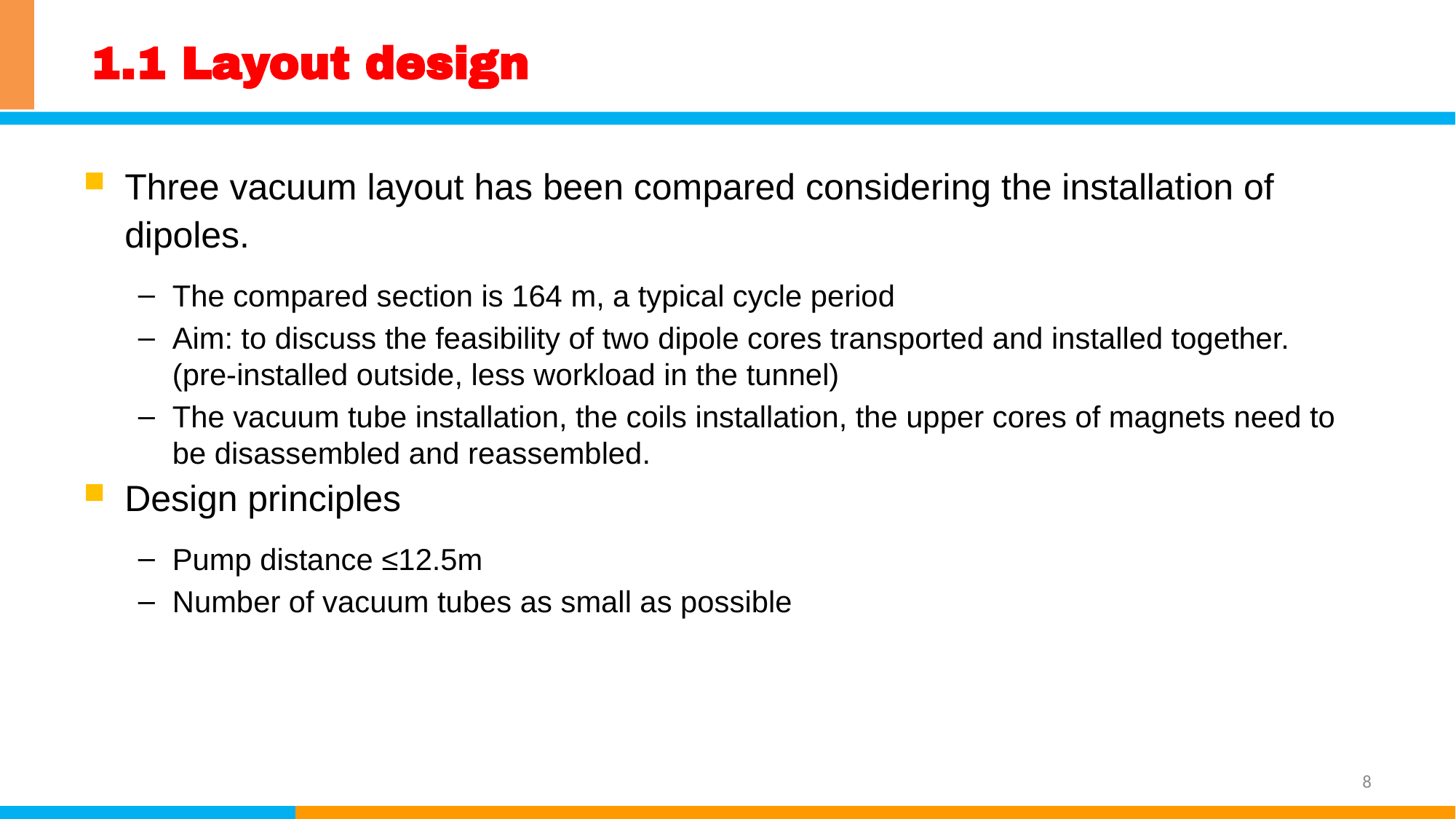

# 1.1 Layout design
Three vacuum layout has been compared considering the installation of dipoles.
The compared section is 164 m, a typical cycle period
Aim: to discuss the feasibility of two dipole cores transported and installed together. (pre-installed outside, less workload in the tunnel)
The vacuum tube installation, the coils installation, the upper cores of magnets need to be disassembled and reassembled.
Design principles
Pump distance ≤12.5m
Number of vacuum tubes as small as possible
8